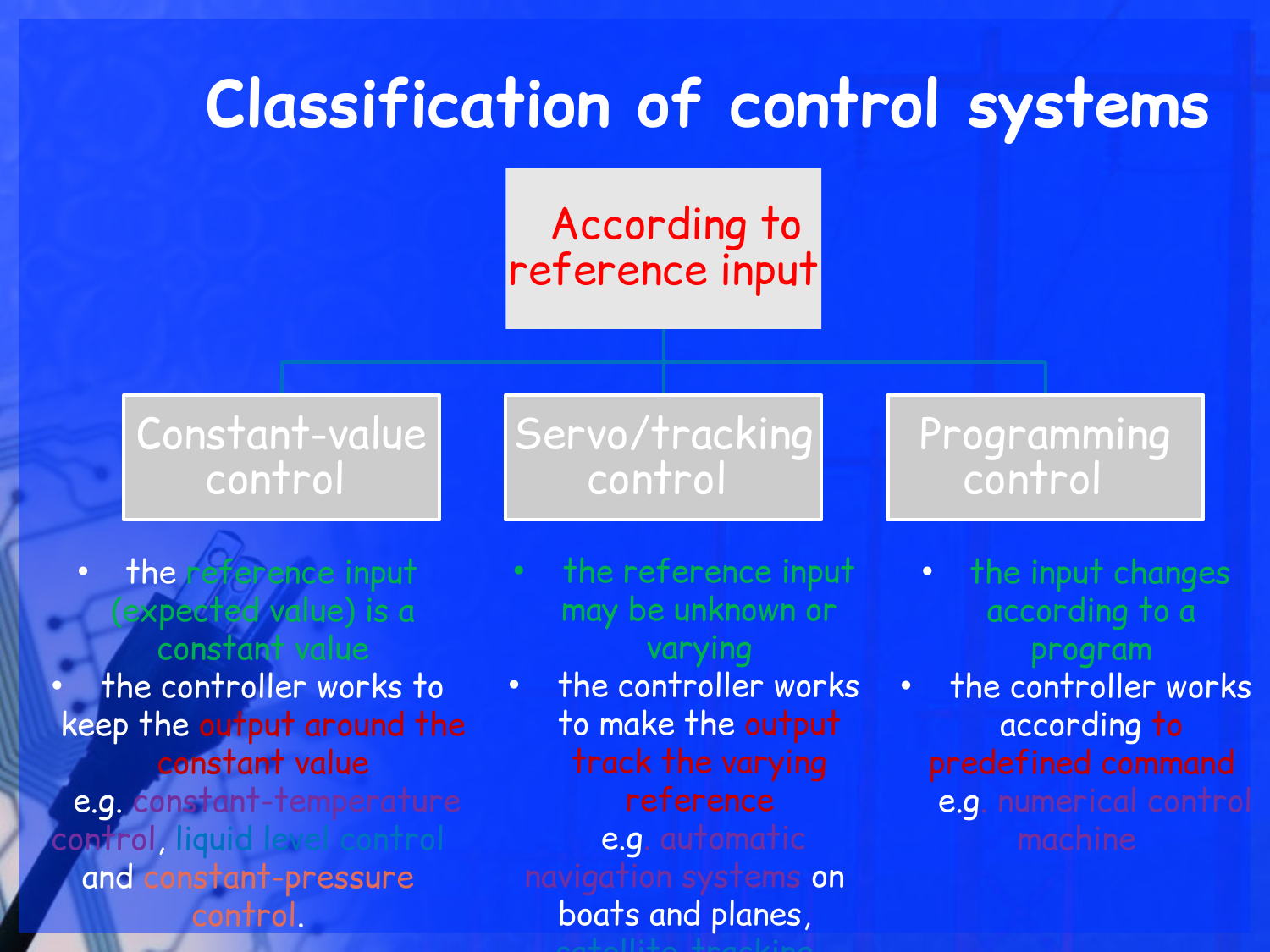

According to reference input
Constant-value control
Servo/tracking control
Programming control
Classification of control systems
  the reference input may be unknown or varying
  the controller works to make the output track the varying reference
    e.g. automatic navigation systems on boats and planes, satellite-tracking antennas
  the reference input (expected value) is a constant value
  the controller works to keep the output around the constant value
    e.g. constant-temperature control, liquid level control and constant-pressure control.
  the input changes according to a program
  the controller works according to predefined command
    e.g. numerical control machine